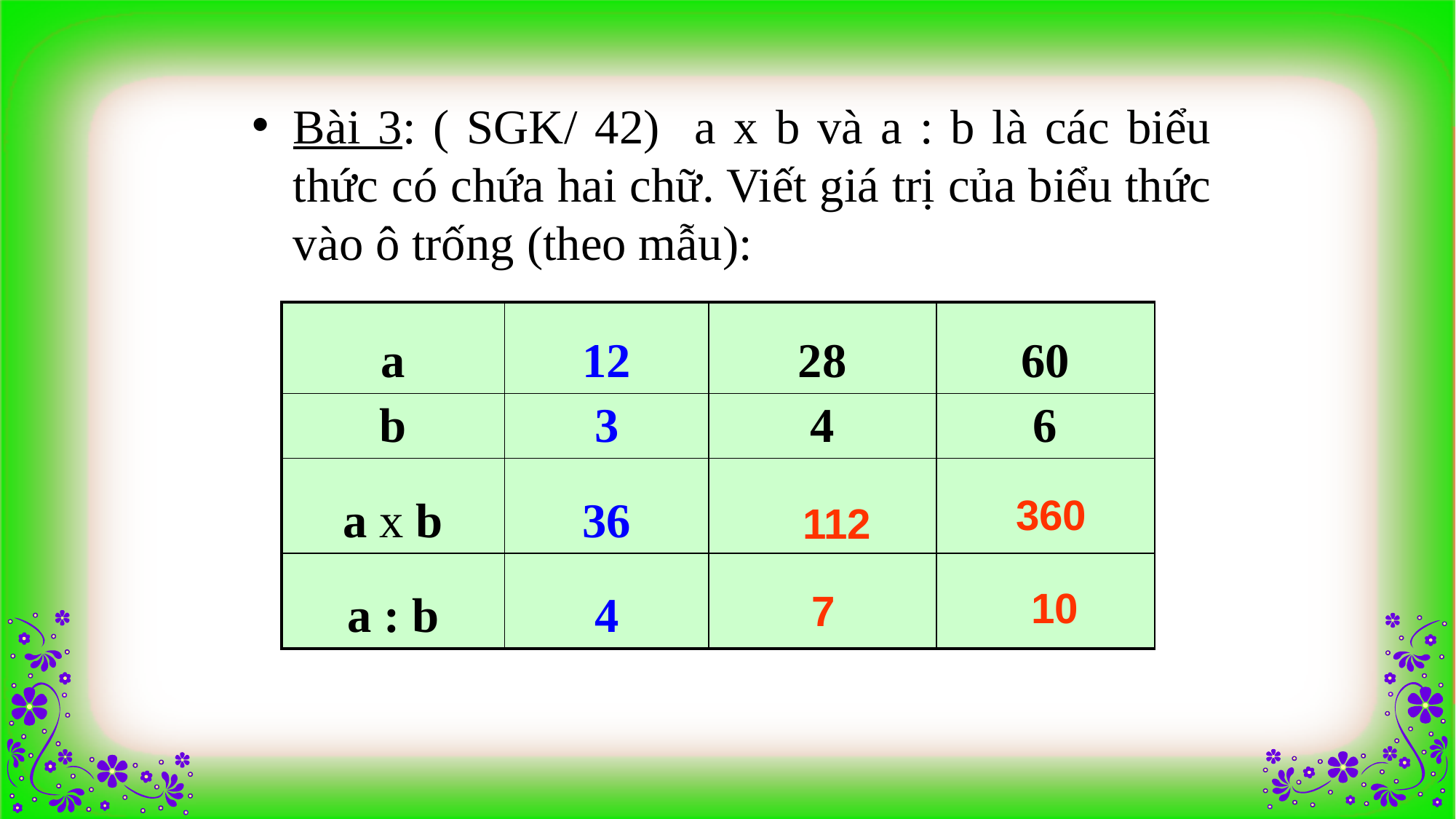

Bài 3: ( SGK/ 42)  a x b và a : b là các biểu thức có chứa hai chữ. Viết giá trị của biểu thức vào ô trống (theo mẫu):

| a | 12 | 28 | 60 |
| --- | --- | --- | --- |
| b | 3 | 4 | 6 |
| a x b | 36 |  |  |
| a : b | 4 |  |  |
360
112
10
7